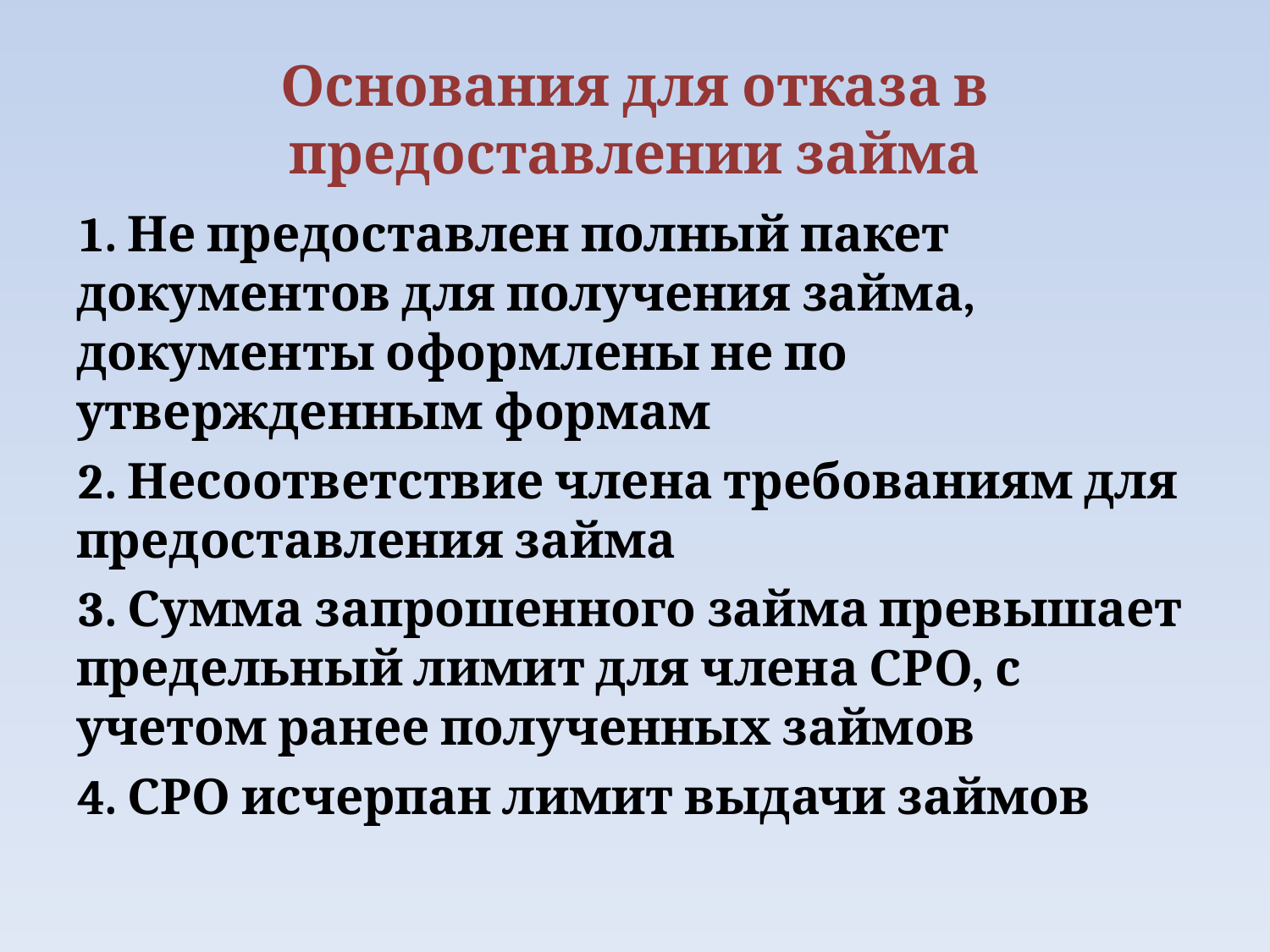

# Основания для отказа в предоставлении займа
1. Не предоставлен полный пакет документов для получения займа, документы оформлены не по утвержденным формам
2. Несоответствие члена требованиям для предоставления займа
3. Сумма запрошенного займа превышает предельный лимит для члена СРО, с учетом ранее полученных займов
4. СРО исчерпан лимит выдачи займов